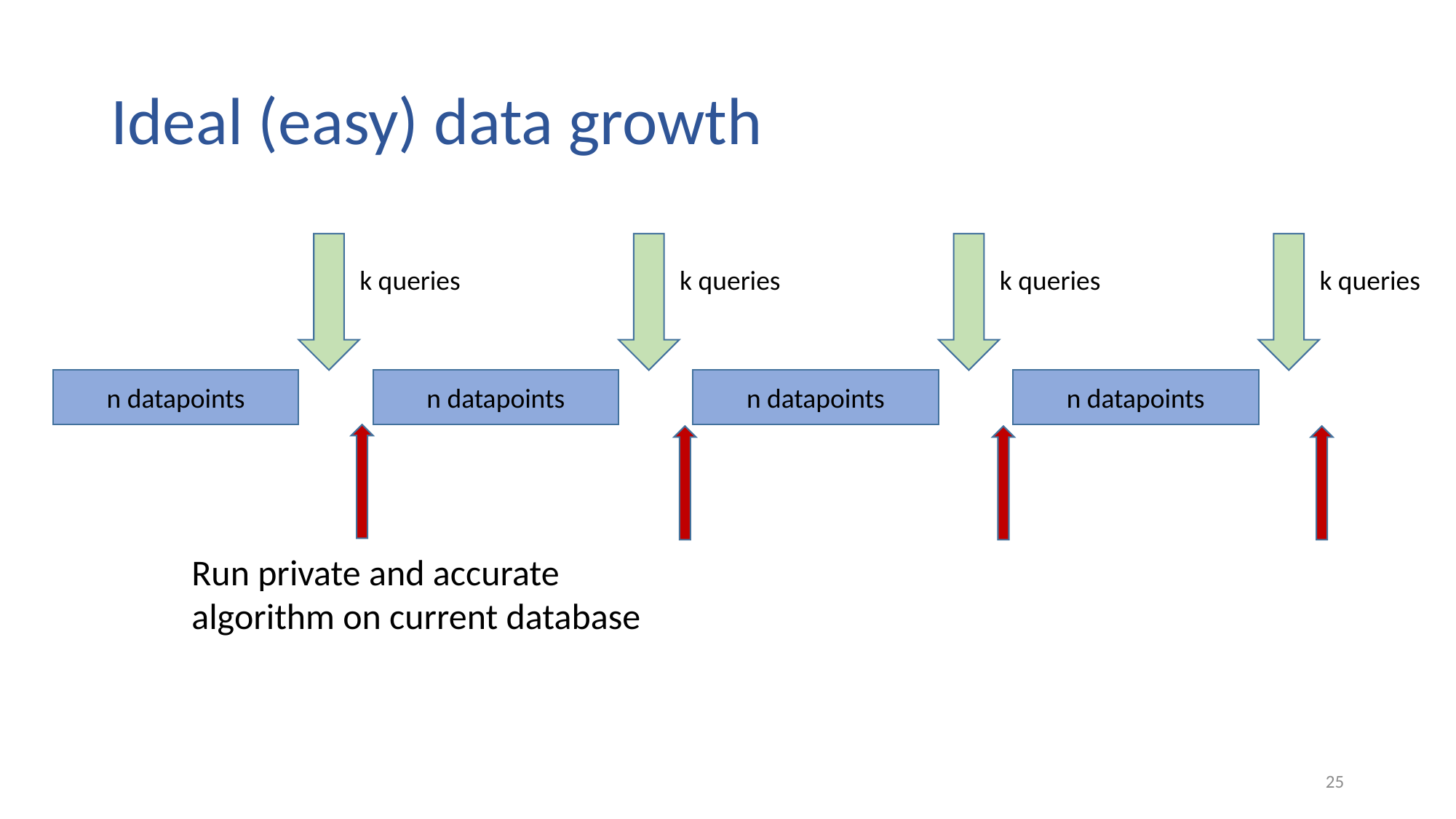

# Ideal (easy) data growth

k queries
k queries
k queries
k queries
n datapoints
n datapoints
n datapoints
n datapoints

Run private and accurate
algorithm on current database
25

...